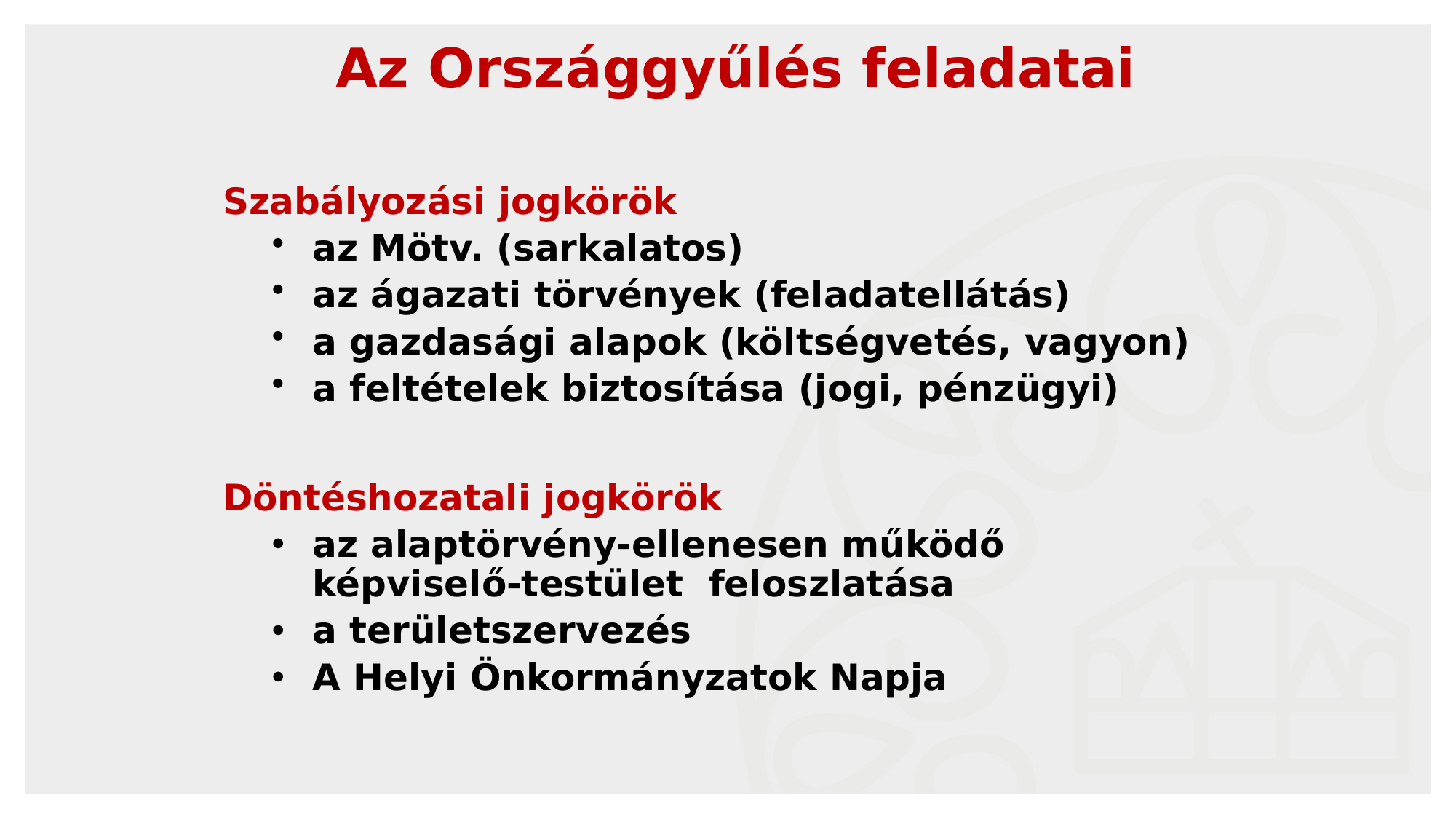

# Az Országgyűlés feladatai
Szabályozási jogkörök
az Mötv. (sarkalatos)
az ágazati törvények (feladatellátás)
a gazdasági alapok (költségvetés, vagyon)
a feltételek biztosítása (jogi, pénzügyi)

Döntéshozatali jogkörök
az alaptörvény-ellenesen működő képviselő-testület  feloszlatása
a területszervezés
A Helyi Önkormányzatok Napja